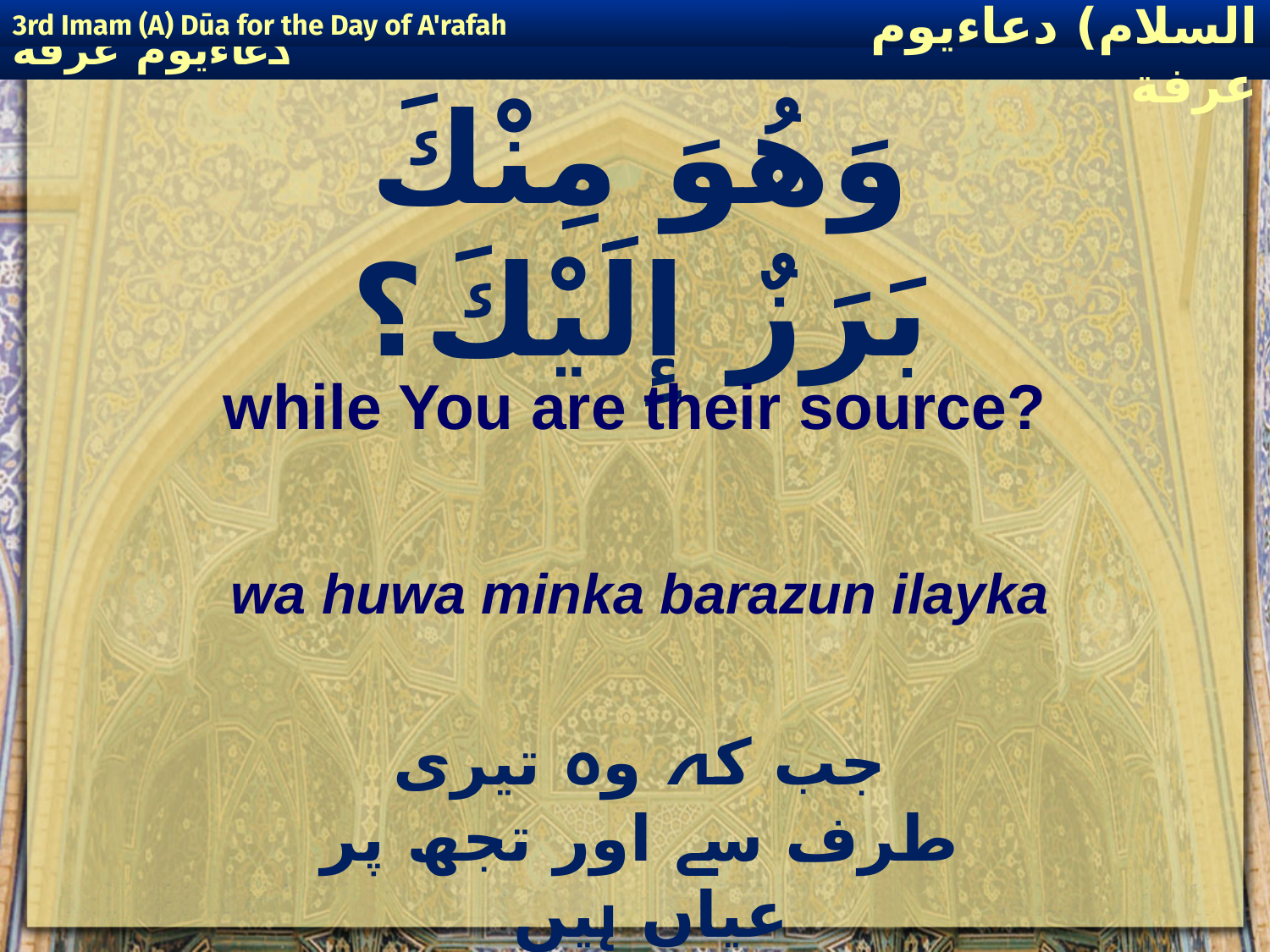

3rd Imam (A) Dūa for the Day of A'rafah
إمام حسين(عليه السلام) دعاءيوم عرفة
# وَهُوَ مِنْكَ بَرَزٌ إِلَيْكَ؟
while You are their source?
wa huwa minka barazun ilayka
جب کہ وہ تیری طرف سے اور تجھ پر عیاں ہیں